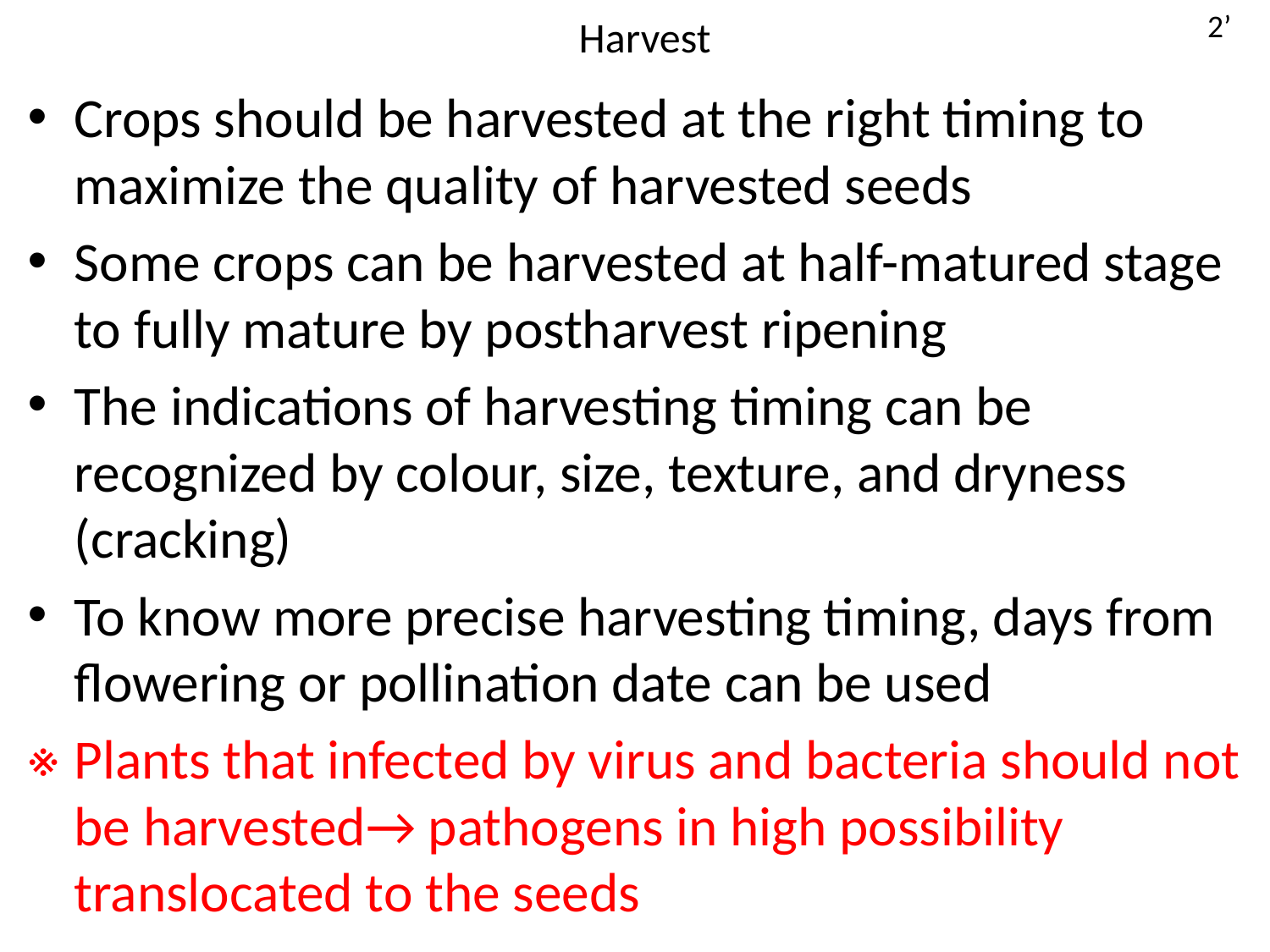

2’
# Harvest
Crops should be harvested at the right timing to maximize the quality of harvested seeds
Some crops can be harvested at half-matured stage to fully mature by postharvest ripening
The indications of harvesting timing can be recognized by colour, size, texture, and dryness (cracking)
To know more precise harvesting timing, days from flowering or pollination date can be used
Plants that infected by virus and bacteria should not be harvested→ pathogens in high possibility translocated to the seeds